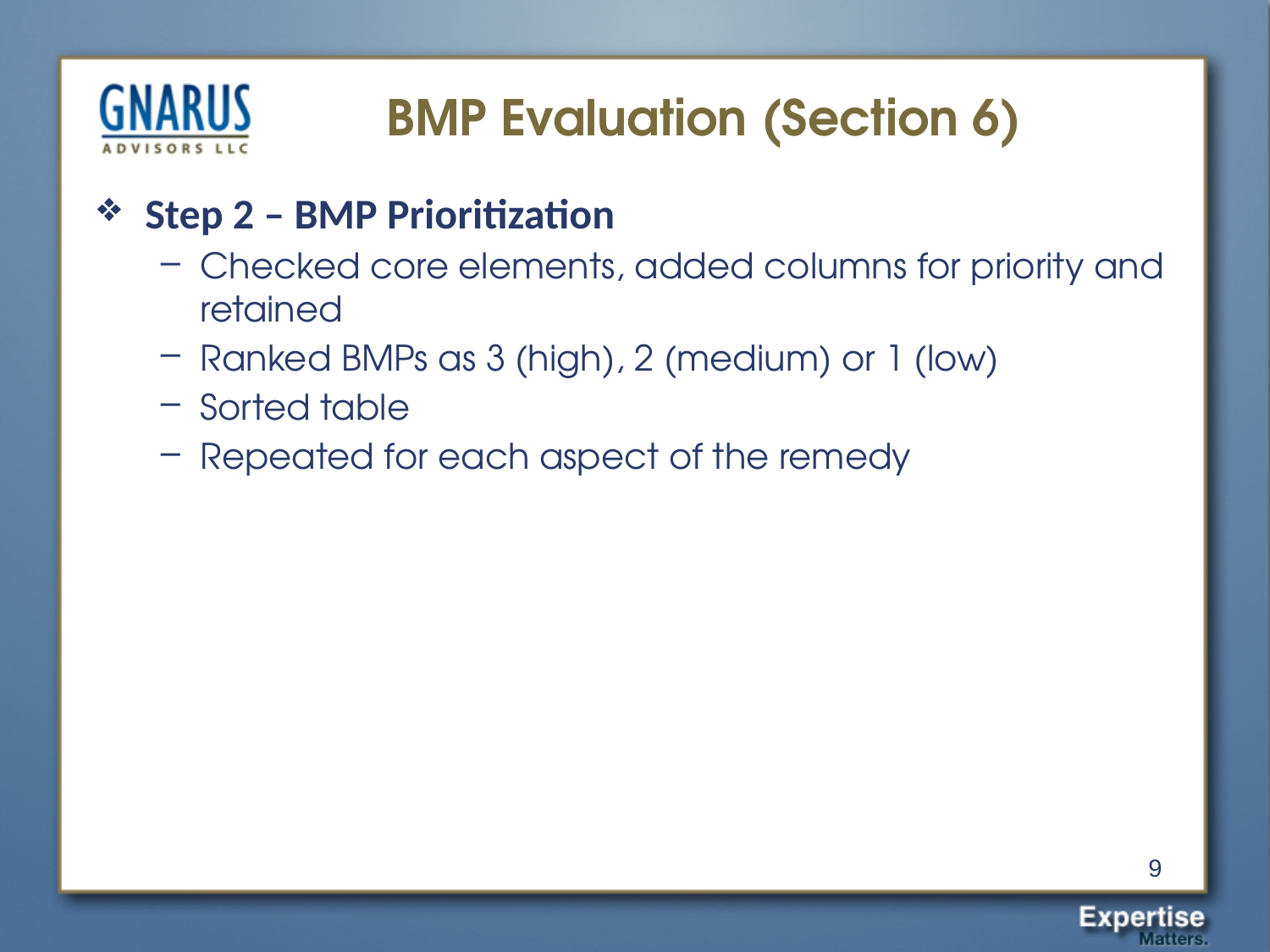

# BMP Evaluation (Section 6)
Step 2 – BMP Prioritization
Checked core elements, added columns for priority and retained
Ranked BMPs as 3 (high), 2 (medium) or 1 (low)
Sorted table
Repeated for each aspect of the remedy

9